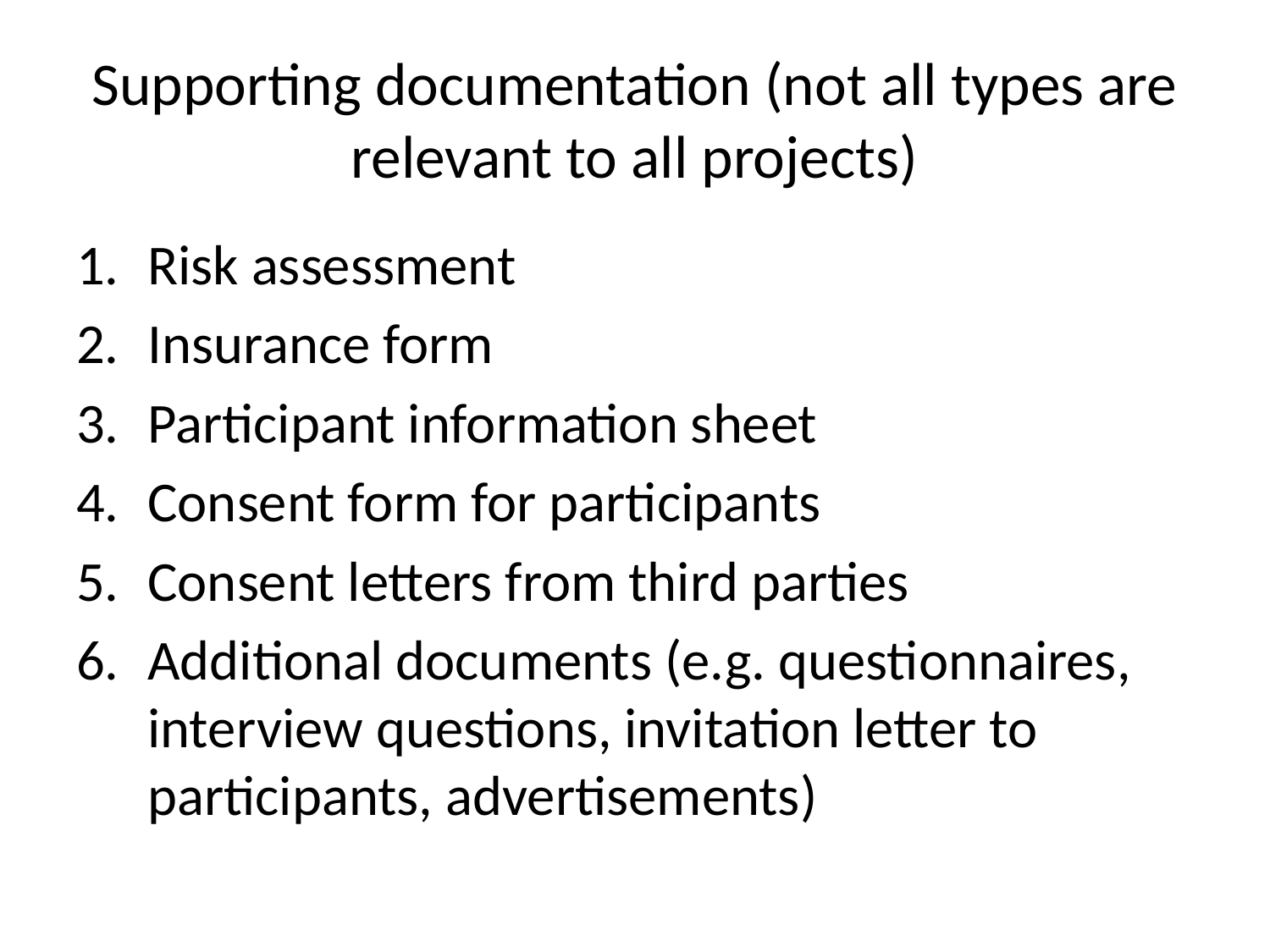

# Supporting documentation (not all types are relevant to all projects)
Risk assessment
Insurance form
Participant information sheet
Consent form for participants
Consent letters from third parties
Additional documents (e.g. questionnaires, interview questions, invitation letter to participants, advertisements)